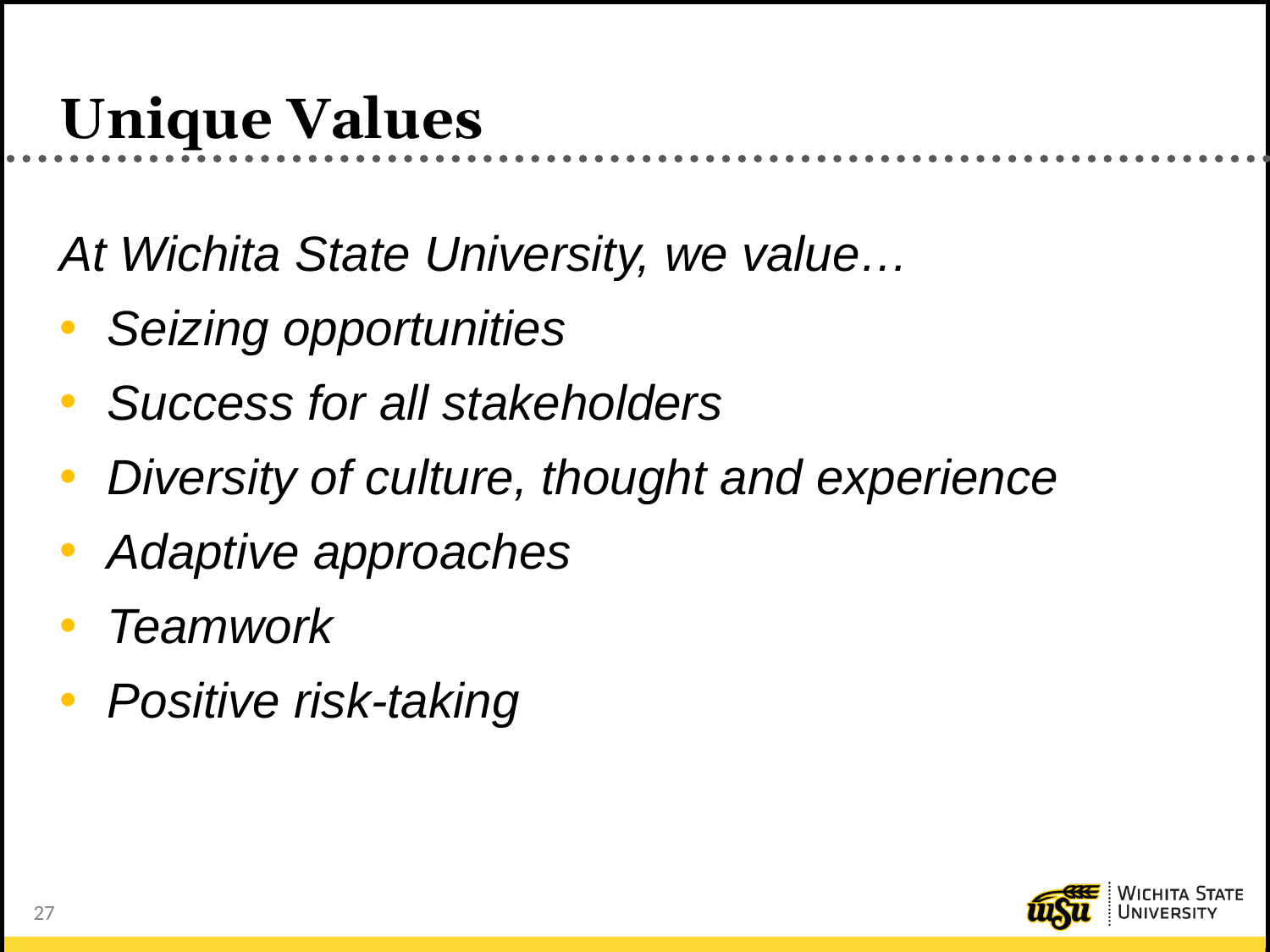

# Unique Values
At Wichita State University, we value…
Seizing opportunities
Success for all stakeholders
Diversity of culture, thought and experience
Adaptive approaches
Teamwork
Positive risk-taking